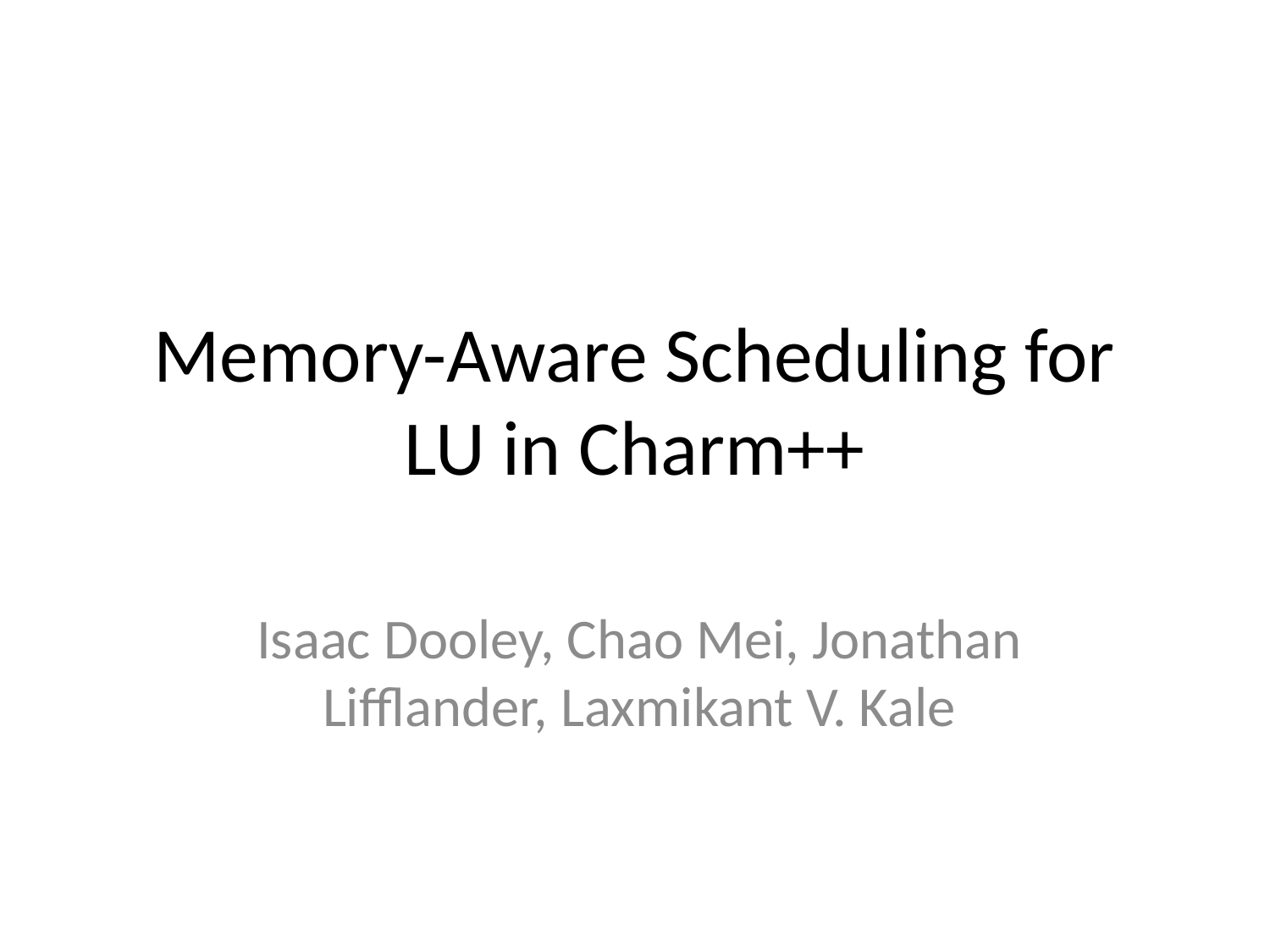

# Memory-Aware Scheduling for LU in Charm++
Isaac Dooley, Chao Mei, Jonathan Lifflander, Laxmikant V. Kale